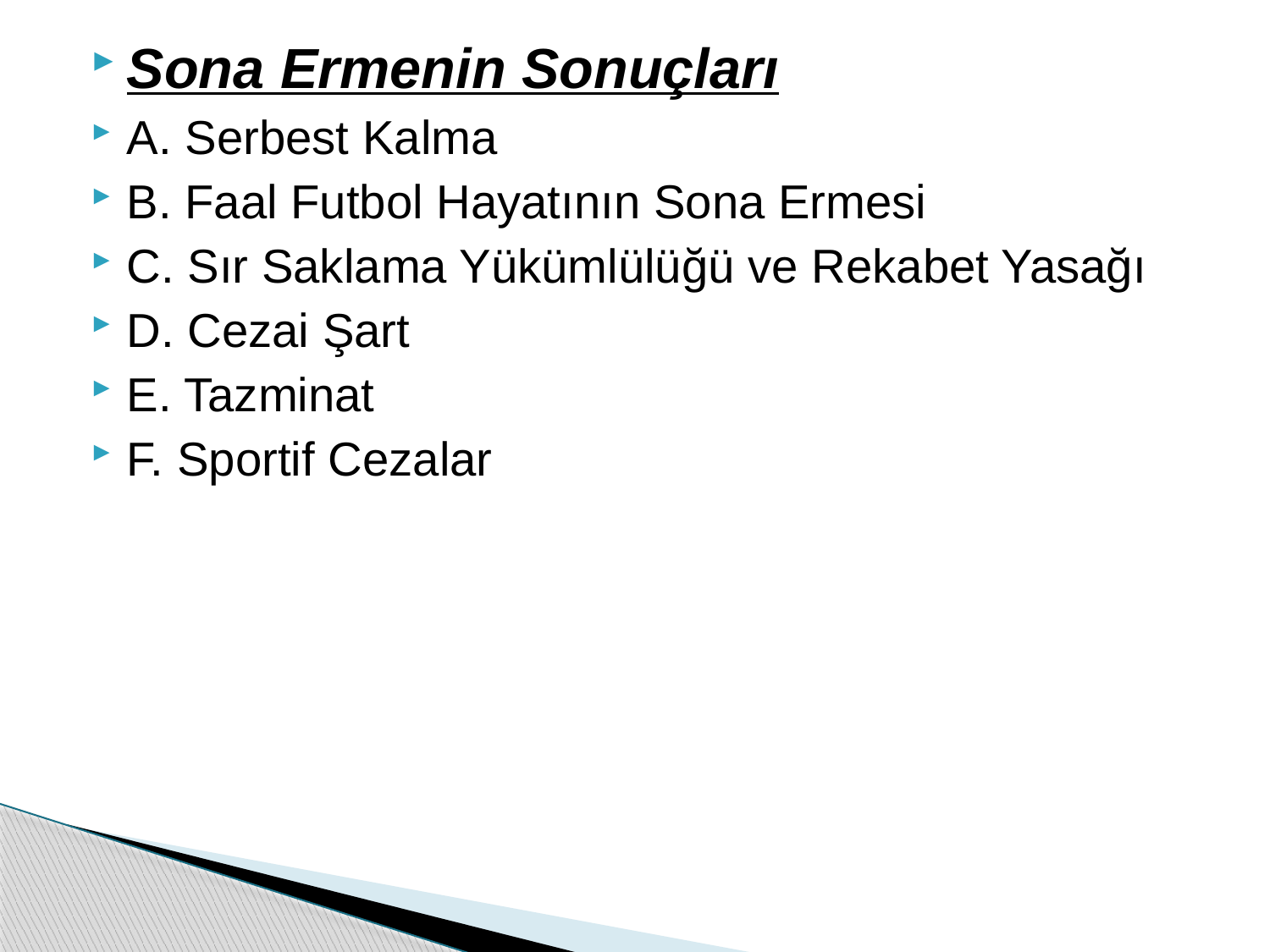

Sona Ermenin Sonuçları
A. Serbest Kalma
B. Faal Futbol Hayatının Sona Ermesi
C. Sır Saklama Yükümlülüğü ve Rekabet Yasağı
D. Cezai Şart
E. Tazminat
F. Sportif Cezalar